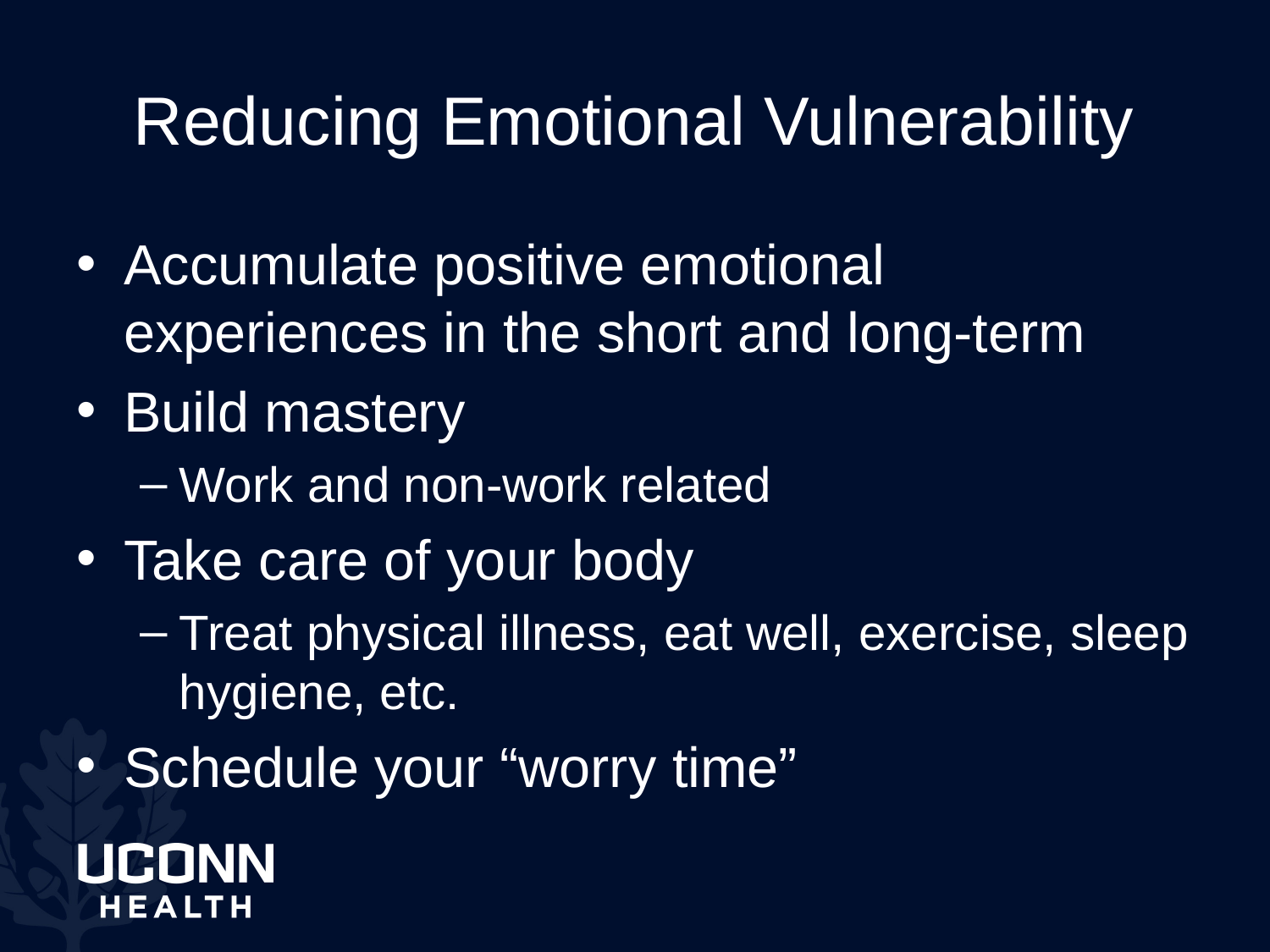

# Reducing Emotional Vulnerability
Accumulate positive emotional experiences in the short and long-term
Build mastery
Work and non-work related
Take care of your body
Treat physical illness, eat well, exercise, sleep hygiene, etc.
Schedule your “worry time”